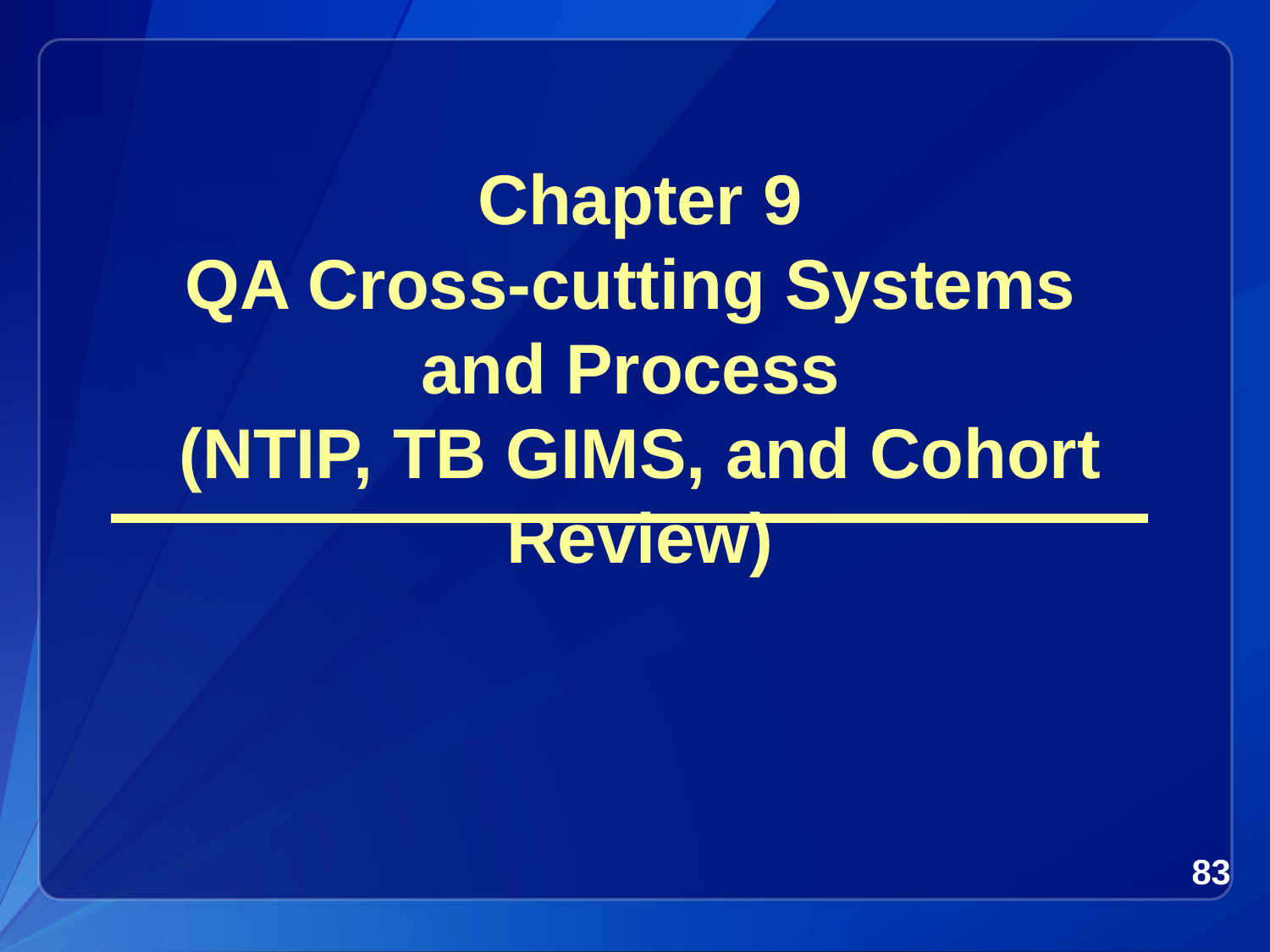

# Chapter 9 QA Cross-cutting Systems and Process (NTIP, TB GIMS, and Cohort Review)